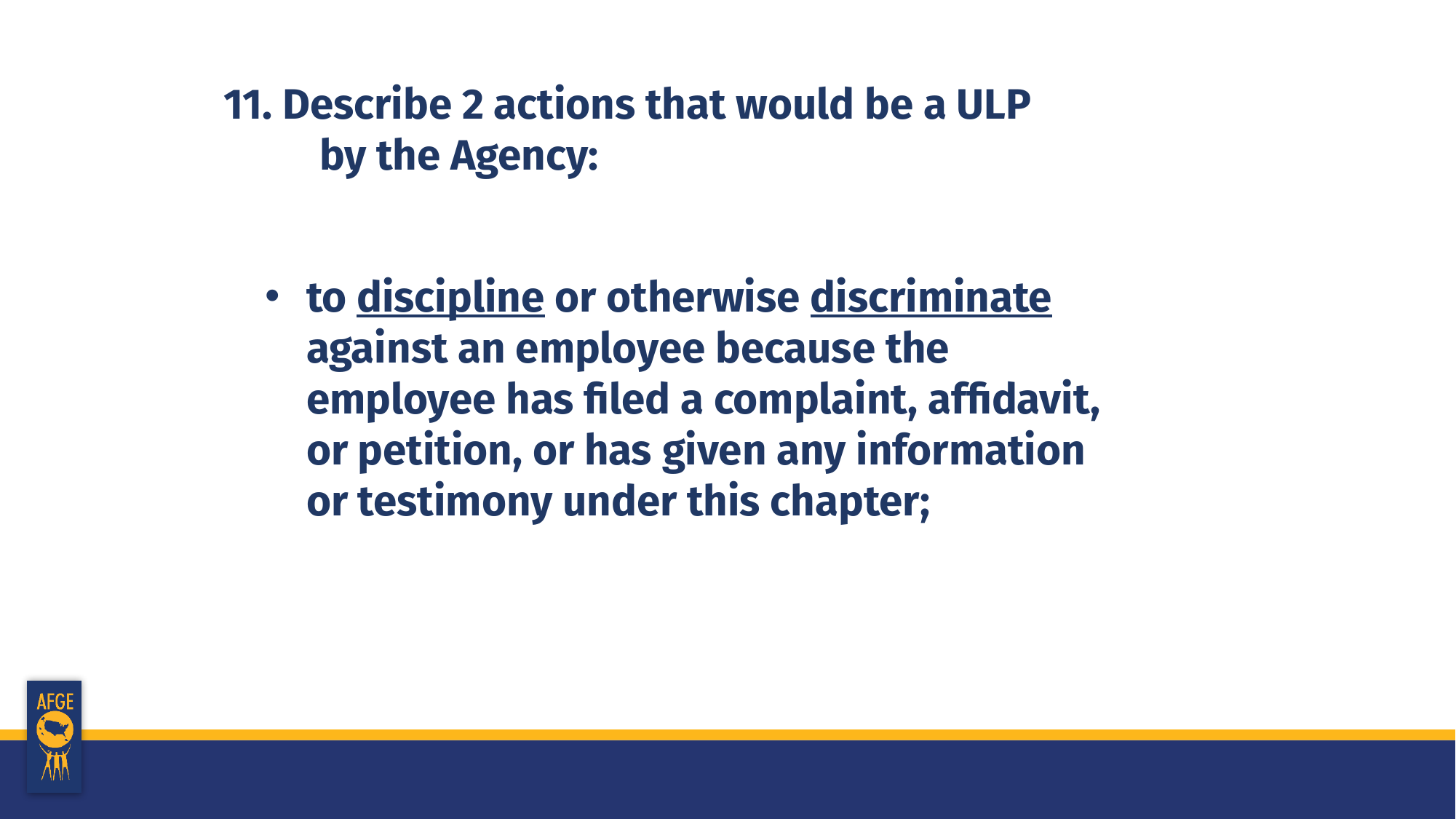

11. Describe 2 actions that would be a ULP by the Agency:
to discipline or otherwise discriminate against an employee because the employee has filed a complaint, affidavit, or petition, or has given any information or testi­mony under this chapter;